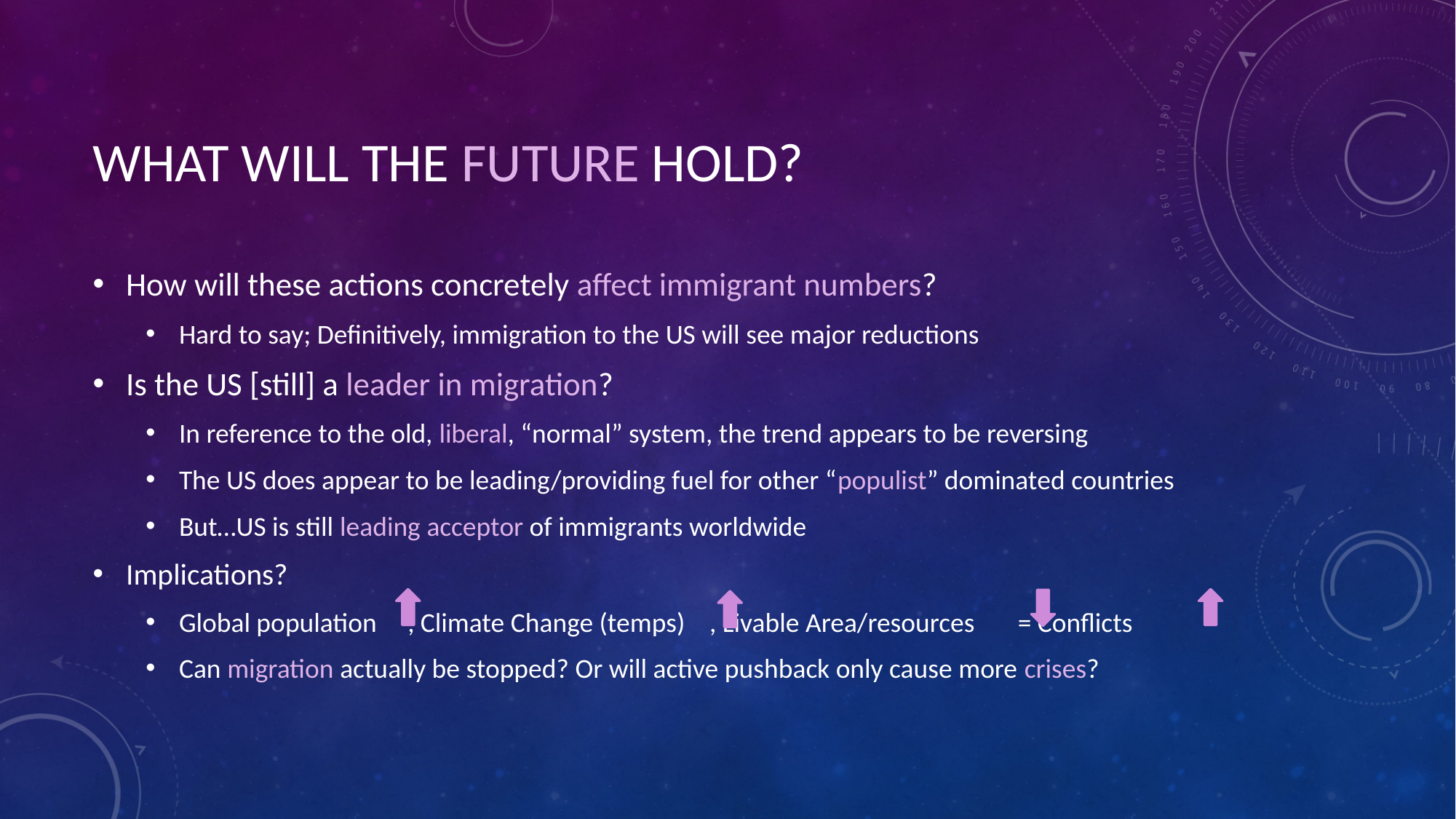

# What will the future hold?
How will these actions concretely affect immigrant numbers?
Hard to say; Definitively, immigration to the US will see major reductions
Is the US [still] a leader in migration?
In reference to the old, liberal, “normal” system, the trend appears to be reversing
The US does appear to be leading/providing fuel for other “populist” dominated countries
But…US is still leading acceptor of immigrants worldwide
Implications?
Global population     , Climate Change (temps)    , Livable Area/resources       = Conflicts
Can migration actually be stopped? Or will active pushback only cause more crises?